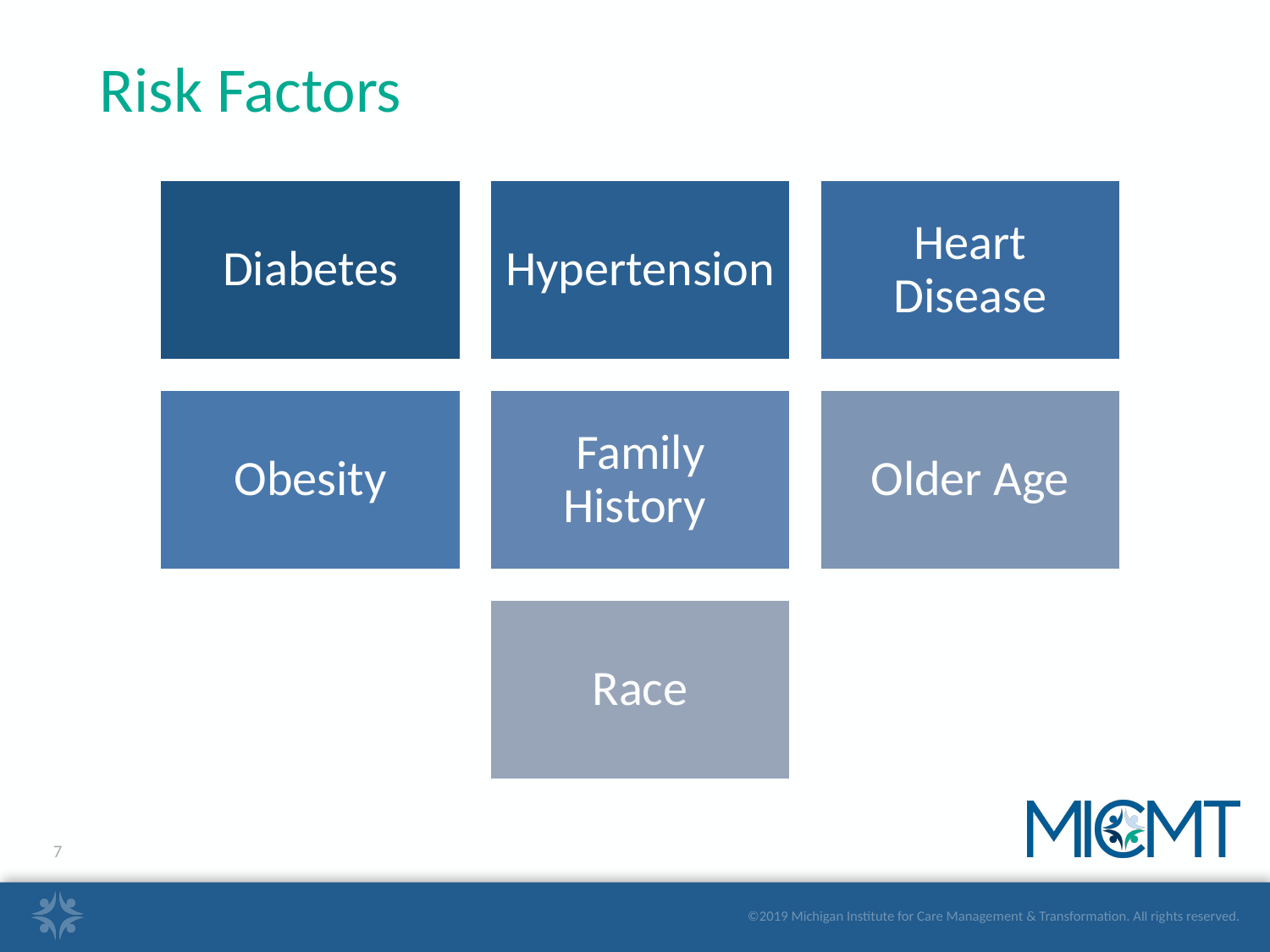

# Risk Factors
Diabetes
Hypertension
Heart Disease
Obesity
Family History
Older Age
Race